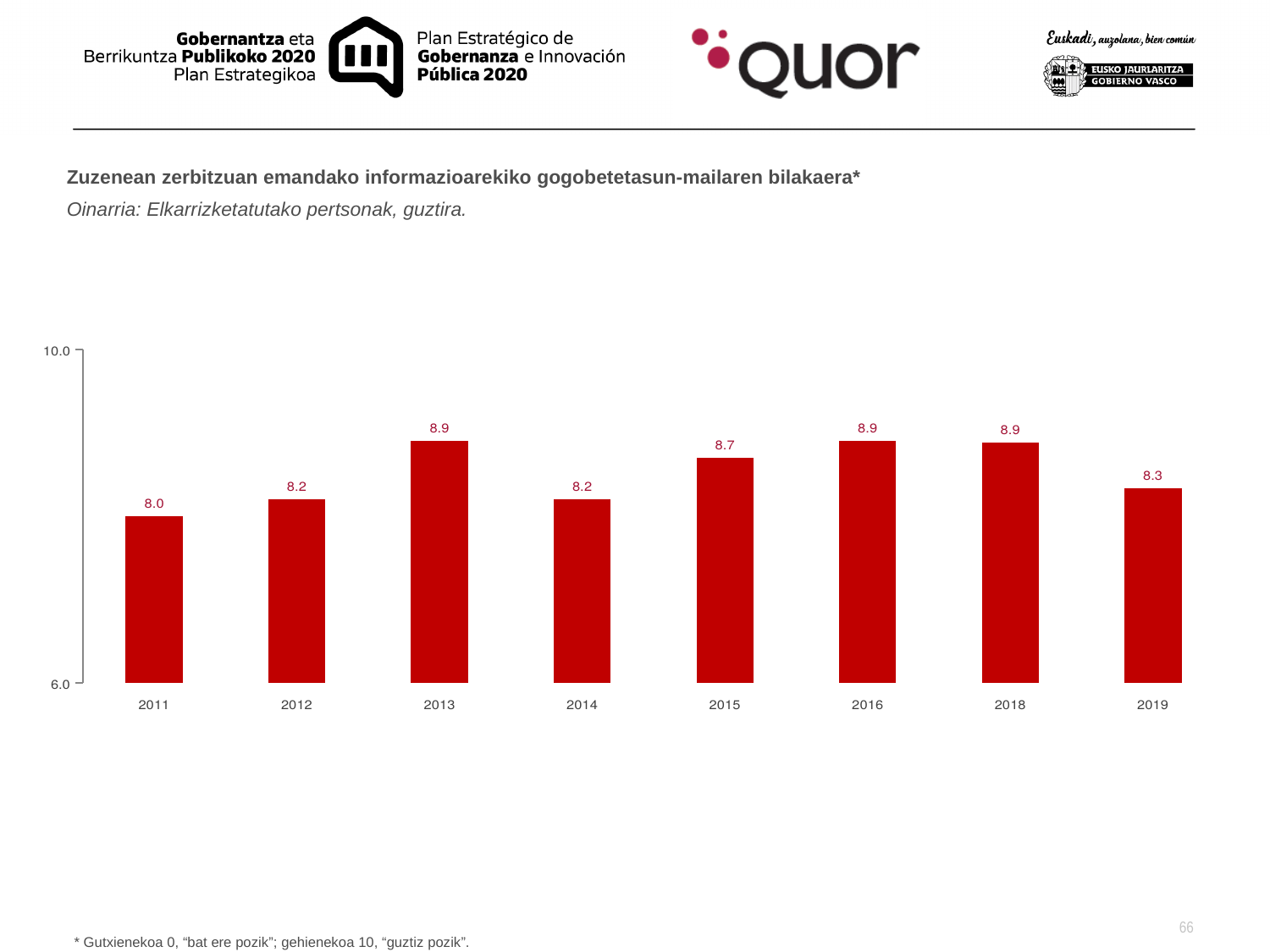

Zuzenean zerbitzuan emandako informazioarekiko gogobetetasun-mailaren bilakaera*
Oinarria: Elkarrizketatutako pertsonak, guztira.

### Chart

| Category |  |
|---|---|
| 2011 | 8.0 |
| 2012 | 8.2 |
| 2013 | 8.9 |
| 2014 | 8.2 |
| 2015 | 8.7 |
| 2016 | 8.9 |
| 2018 | 8.881869847498482 |
| 2019 | 8.33918312915801 |
* Gutxienekoa 0, “bat ere pozik”; gehienekoa 10, “guztiz pozik”.
66